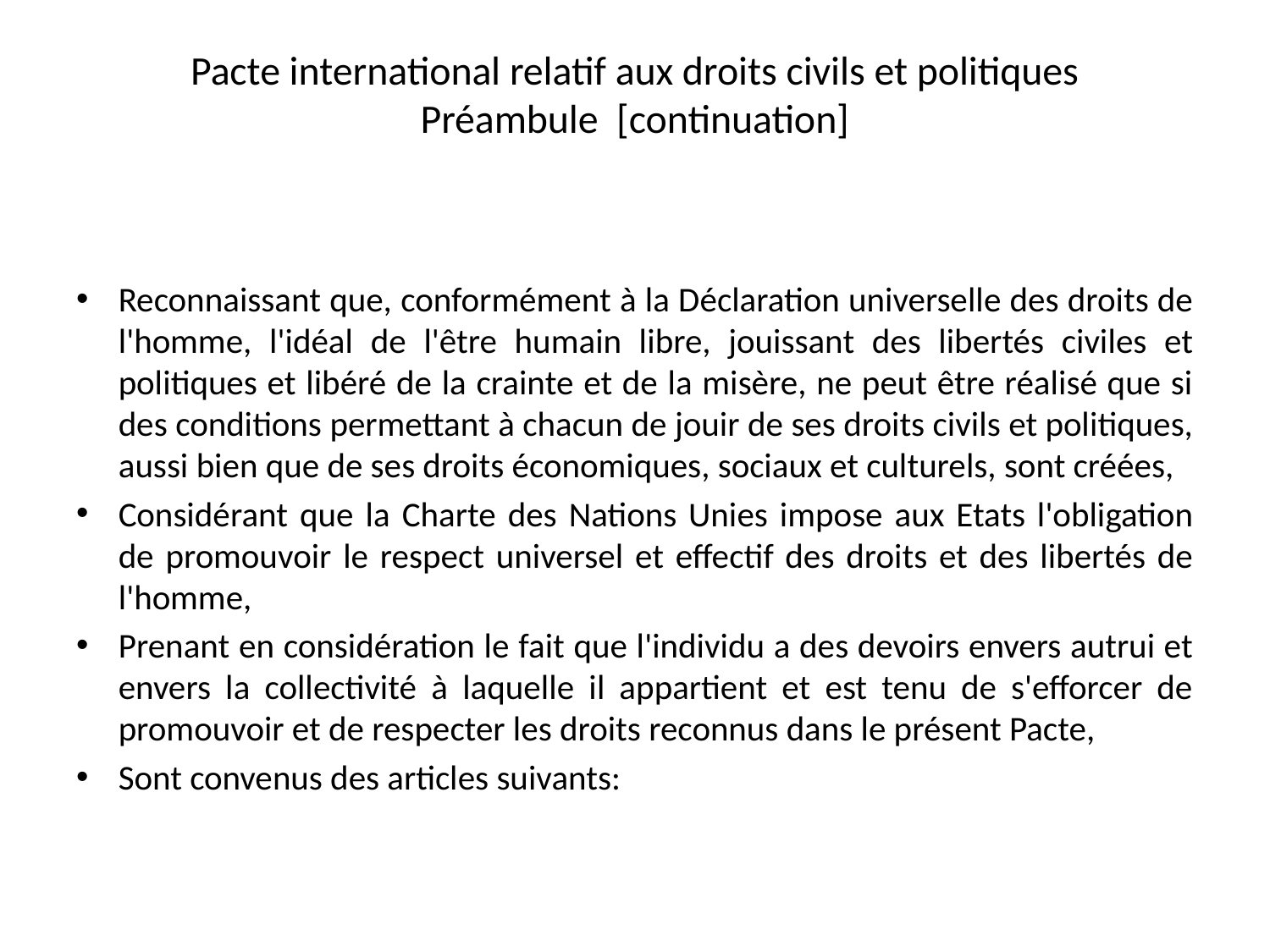

# Pacte international relatif aux droits civils et politiques Préambule  [continuation]

Reconnaissant que, conformément à la Déclaration universelle des droits de l'homme, l'idéal de l'être humain libre, jouissant des libertés civiles et politiques et libéré de la crainte et de la misère, ne peut être réalisé que si des conditions permettant à chacun de jouir de ses droits civils et politiques, aussi bien que de ses droits économiques, sociaux et culturels, sont créées,
Considérant que la Charte des Nations Unies impose aux Etats l'obligation de promouvoir le respect universel et effectif des droits et des libertés de l'homme,
Prenant en considération le fait que l'individu a des devoirs envers autrui et envers la collectivité à laquelle il appartient et est tenu de s'efforcer de promouvoir et de respecter les droits reconnus dans le présent Pacte,
Sont convenus des articles suivants: